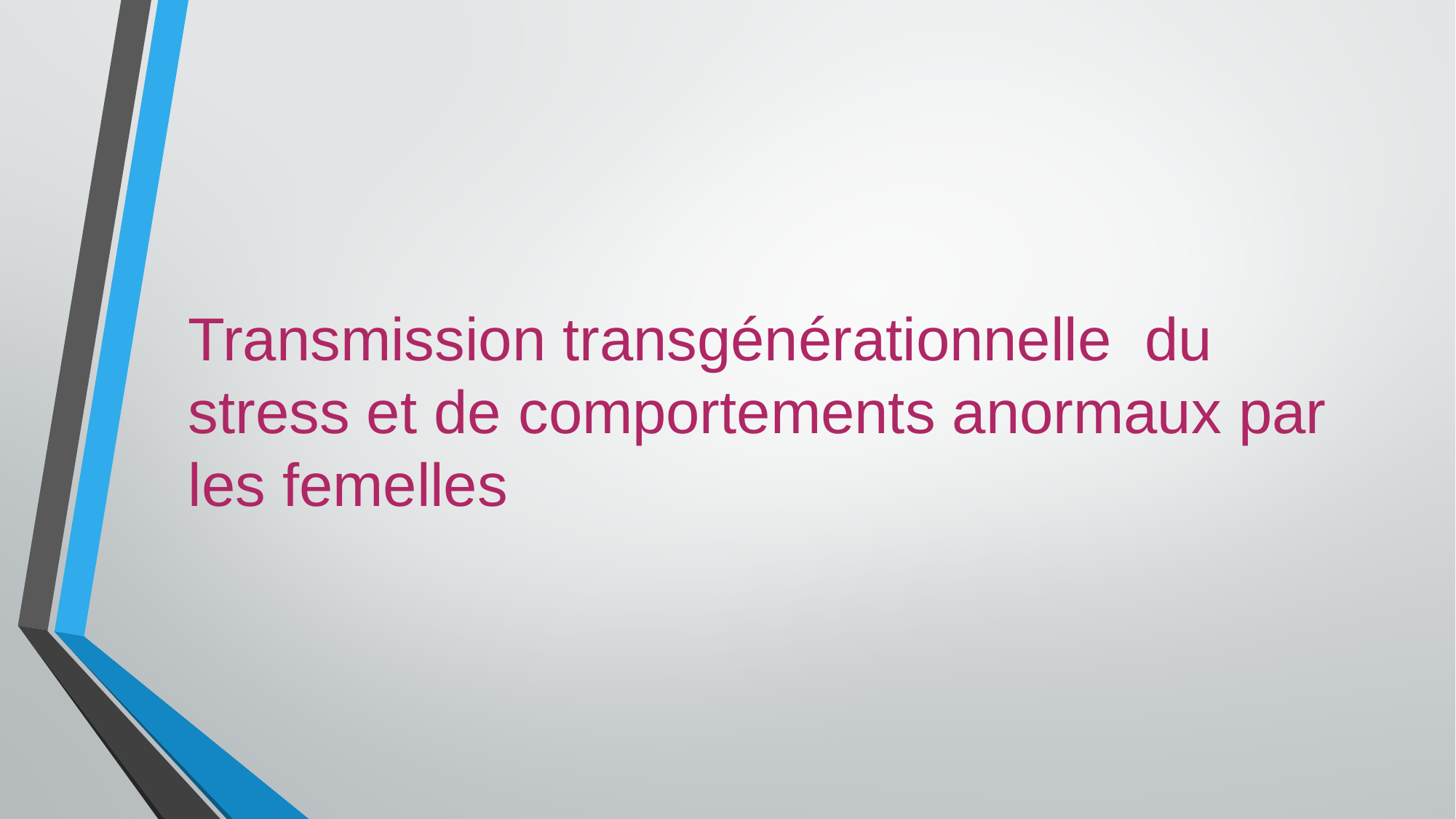

Transmission transgénérationnelle  du stress et de comportements anormaux par les femelles